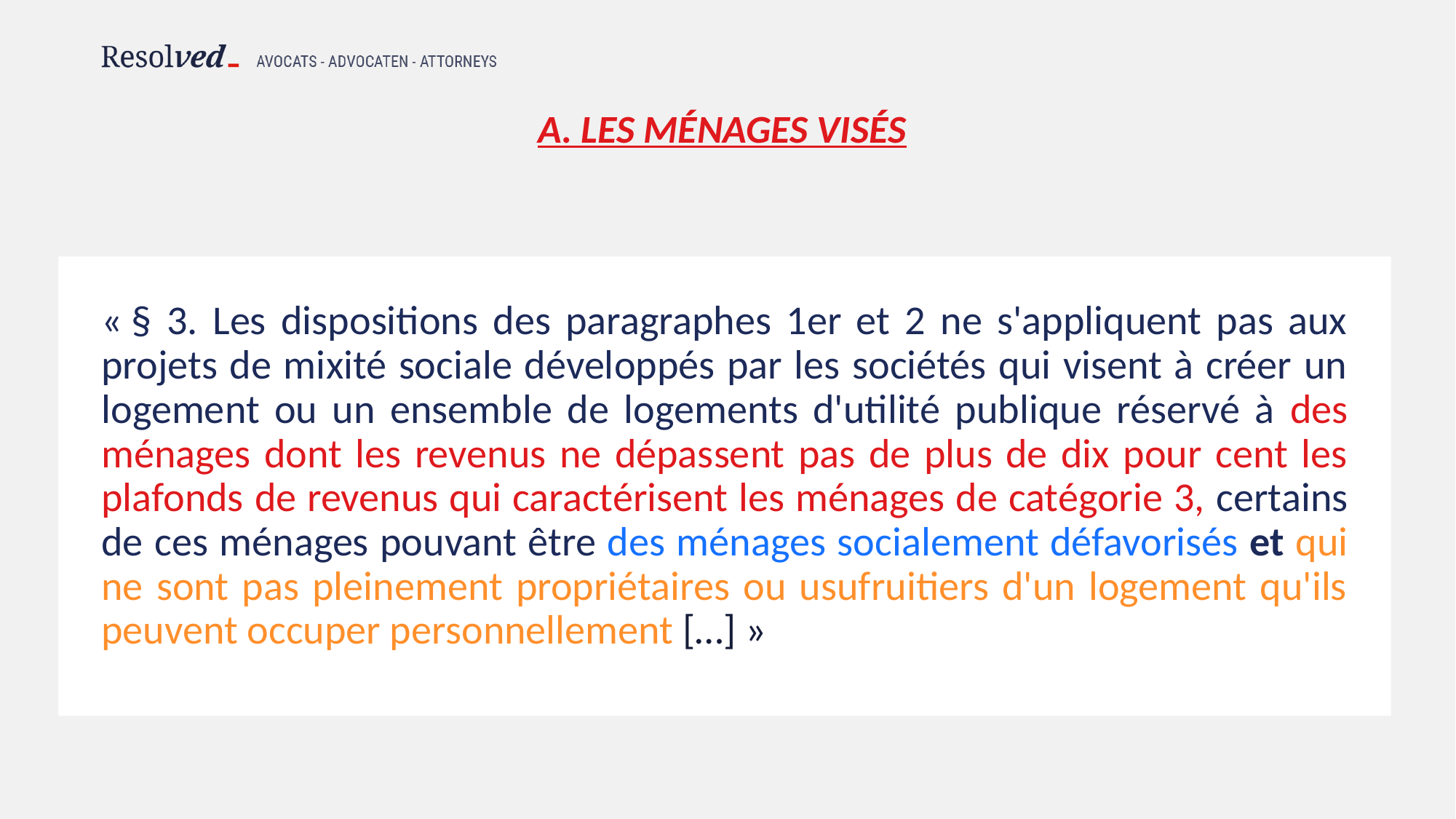

# A. Les ménages visés
« § 3. Les dispositions des paragraphes 1er et 2 ne s'appliquent pas aux projets de mixité sociale développés par les sociétés qui visent à créer un logement ou un ensemble de logements d'utilité publique réservé à des ménages dont les revenus ne dépassent pas de plus de dix pour cent les plafonds de revenus qui caractérisent les ménages de catégorie 3, certains de ces ménages pouvant être des ménages socialement défavorisés et qui ne sont pas pleinement propriétaires ou usufruitiers d'un logement qu'ils peuvent occuper personnellement […] »